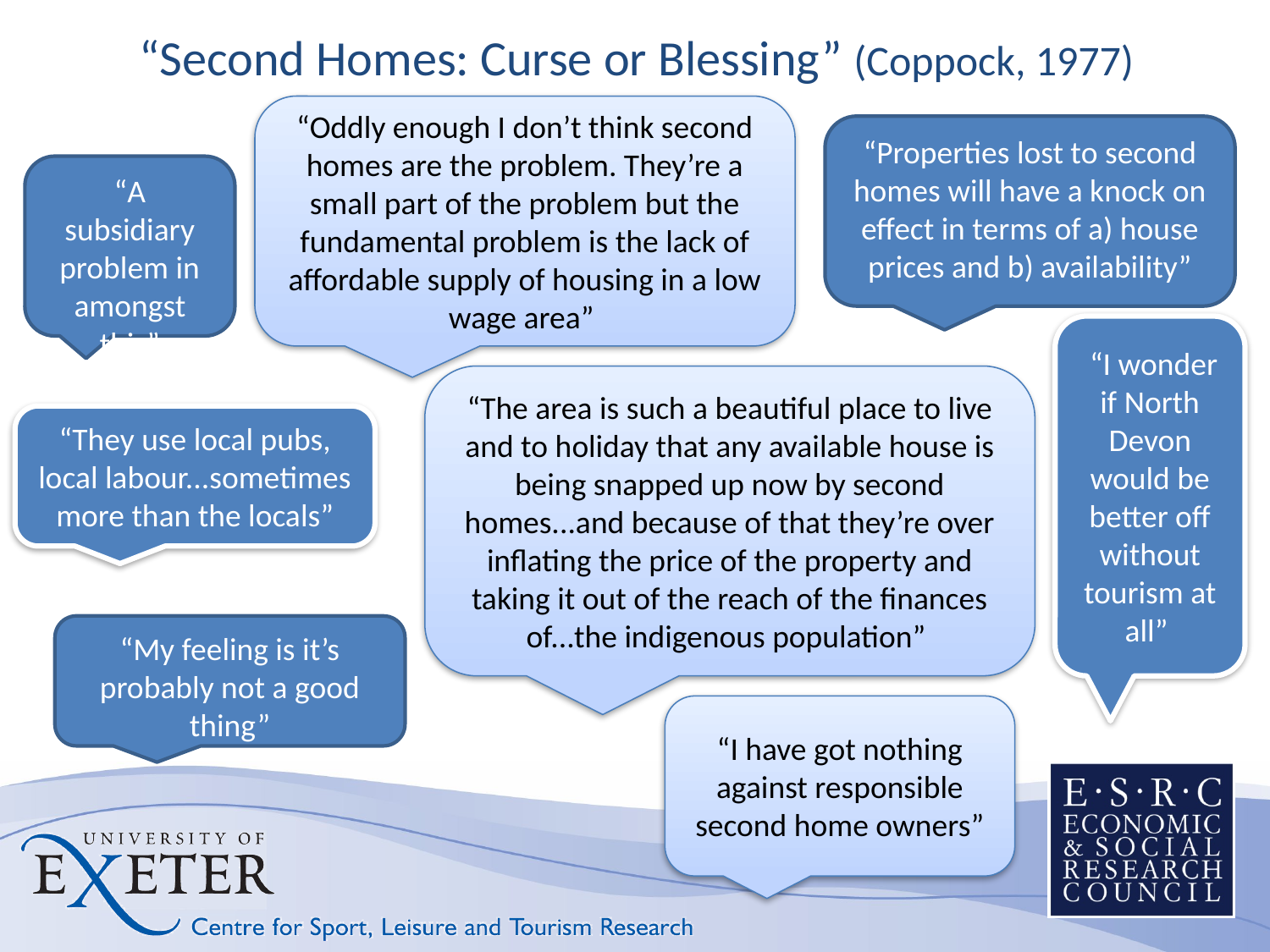

# “Second Homes: Curse or Blessing” (Coppock, 1977)
“Oddly enough I don’t think second homes are the problem. They’re a small part of the problem but the fundamental problem is the lack of affordable supply of housing in a low wage area”
“Properties lost to second homes will have a knock on effect in terms of a) house prices and b) availability”

“A subsidiary problem in amongst this”

 “I wonder if North Devon would be better off without tourism at all”
“The area is such a beautiful place to live and to holiday that any available house is being snapped up now by second homes...and because of that they’re over inflating the price of the property and taking it out of the reach of the finances of...the indigenous population”
“They use local pubs, local labour...sometimes more than the locals”

“My feeling is it’s probably not a good thing”

“I have got nothing against responsible second home owners”